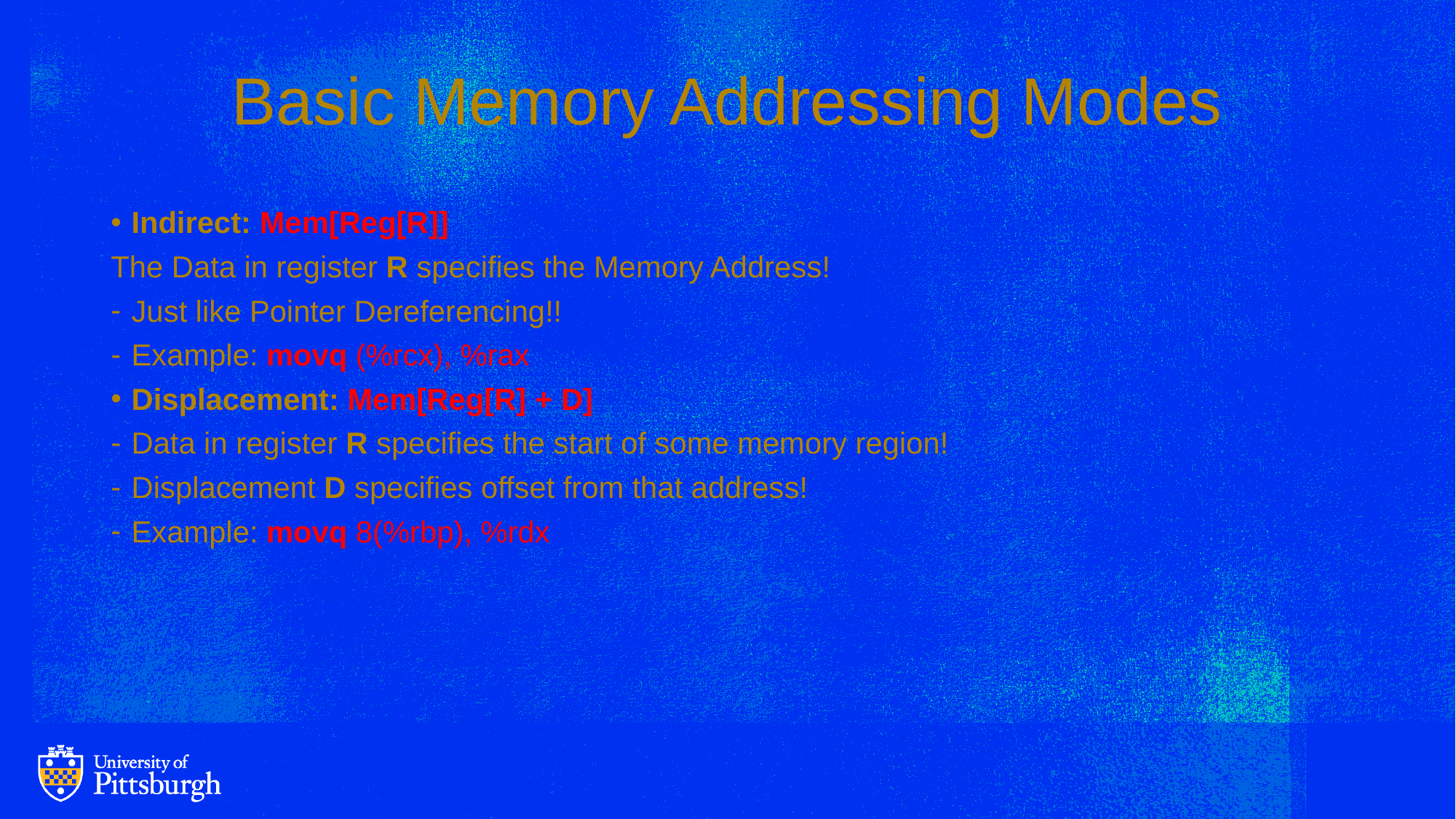

# Basic Memory Addressing Modes
Indirect: Mem[Reg[R]]
The Data in register R specifies the Memory Address!
Just like Pointer Dereferencing!!
Example: movq (%rcx), %rax
Displacement: Mem[Reg[R] + D]
Data in register R specifies the start of some memory region!
Displacement D specifies offset from that address!
Example: movq 8(%rbp), %rdx